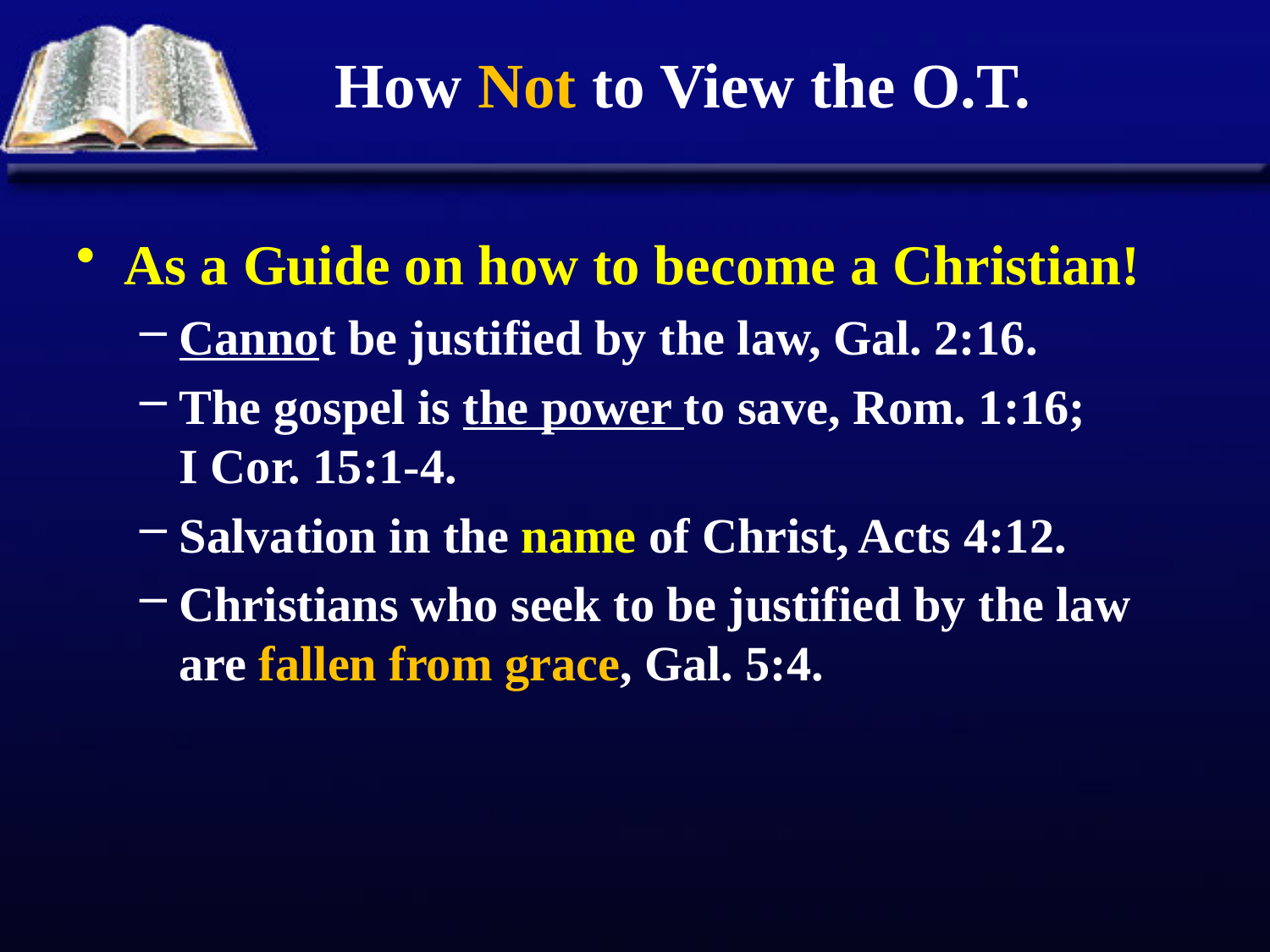

# How Not to View the O.T.
As a Guide on how to become a Christian!
Cannot be justified by the law, Gal. 2:16.
The gospel is the power to save, Rom. 1:16;         I Cor. 15:1-4.
Salvation in the name of Christ, Acts 4:12.
Christians who seek to be justified by the law are fallen from grace, Gal. 5:4.